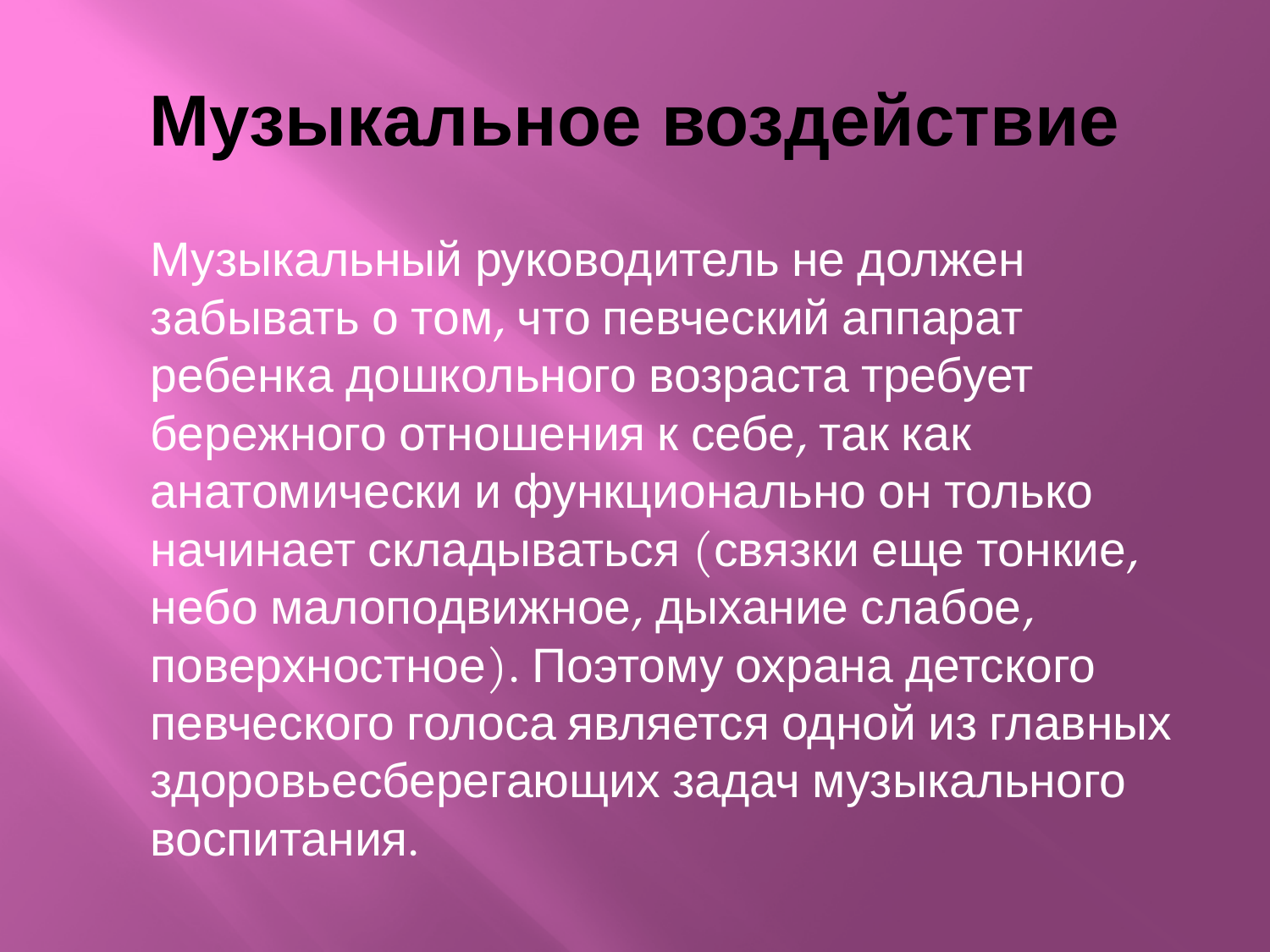

# Музыкальное воздействие
	Музыкальный руководитель не должен забывать о том, что певческий аппарат ребенка дошкольного возраста требует бережного отношения к себе, так как анатомически и функционально он только начинает складываться (связки еще тонкие, небо малоподвижное, дыхание слабое, поверхностное). Поэтому охрана детского певческого голоса является одной из главных здоровьесберегающих задач музыкального воспитания.